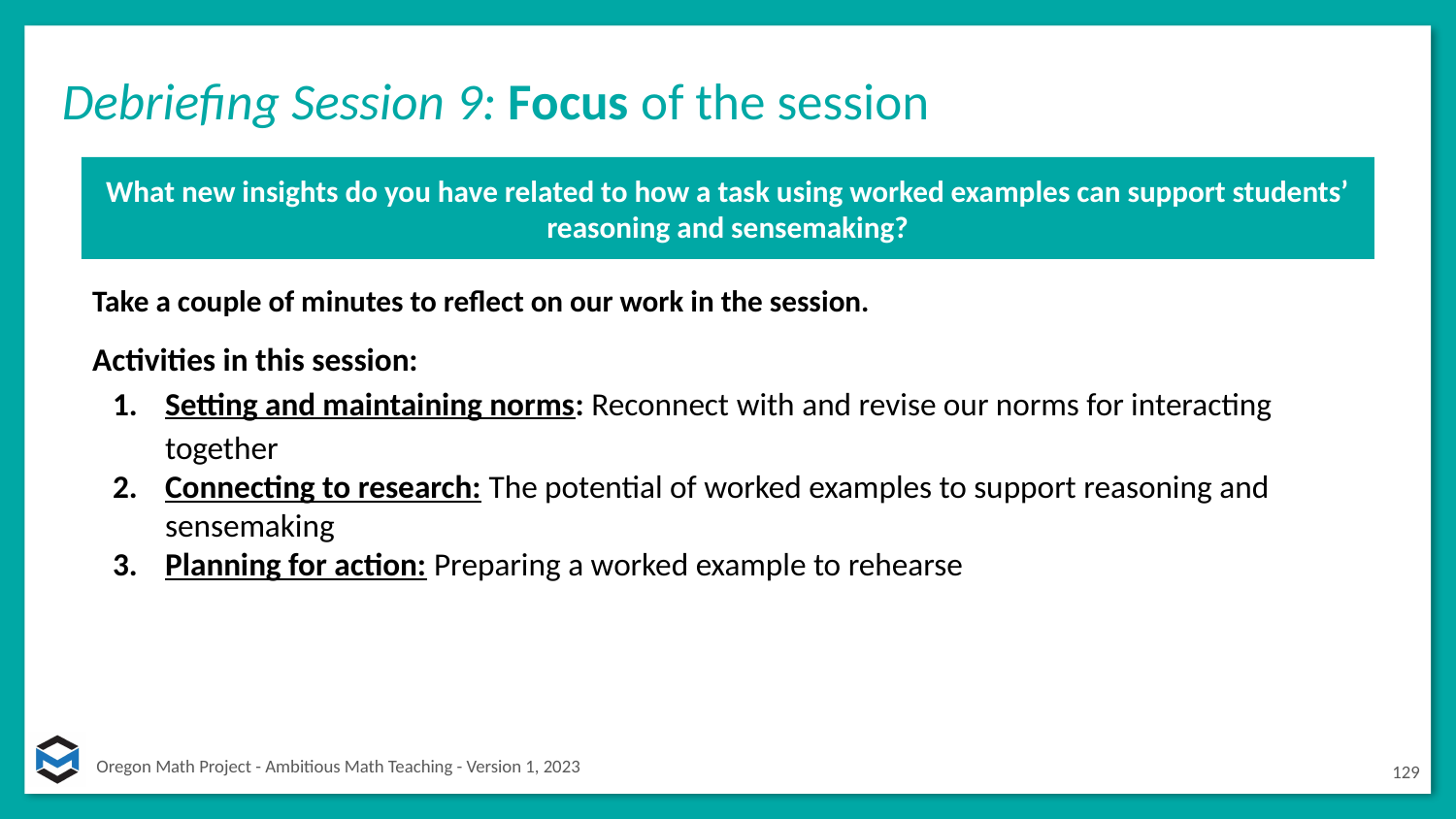

Debriefing Session 9: Focus of the session
What new insights do you have related to how a task using worked examples can support students’ reasoning and sensemaking?
Take a couple of minutes to reflect on our work in the session.
Activities in this session:
Setting and maintaining norms: Reconnect with and revise our norms for interacting together
Connecting to research: The potential of worked examples to support reasoning and sensemaking
Planning for action: Preparing a worked example to rehearse
129